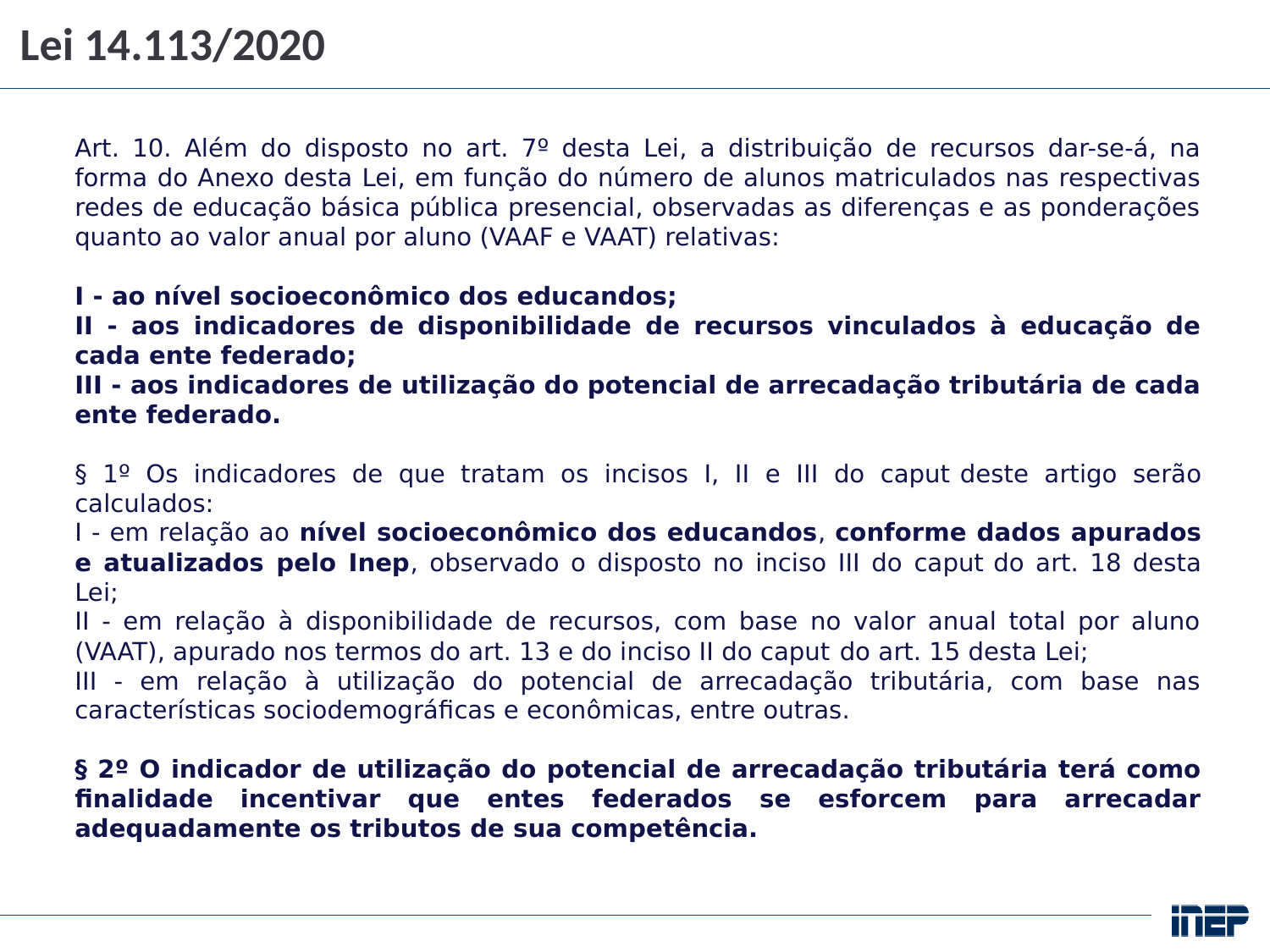

Lei 14.113/2020
Art. 10. Além do disposto no art. 7º desta Lei, a distribuição de recursos dar-se-á, na forma do Anexo desta Lei, em função do número de alunos matriculados nas respectivas redes de educação básica pública presencial, observadas as diferenças e as ponderações quanto ao valor anual por aluno (VAAF e VAAT) relativas:

I - ao nível socioeconômico dos educandos;
II - aos indicadores de disponibilidade de recursos vinculados à educação de cada ente federado;
III - aos indicadores de utilização do potencial de arrecadação tributária de cada ente federado.

§ 1º Os indicadores de que tratam os incisos I, II e III do caput deste artigo serão calculados:
I - em relação ao nível socioeconômico dos educandos, conforme dados apurados e atualizados pelo Inep, observado o disposto no inciso III do caput do art. 18 desta Lei;
II - em relação à disponibilidade de recursos, com base no valor anual total por aluno (VAAT), apurado nos termos do art. 13 e do inciso II do caput do art. 15 desta Lei;
III - em relação à utilização do potencial de arrecadação tributária, com base nas características sociodemográficas e econômicas, entre outras.

§ 2º O indicador de utilização do potencial de arrecadação tributária terá como finalidade incentivar que entes federados se esforcem para arrecadar adequadamente os tributos de sua competência.